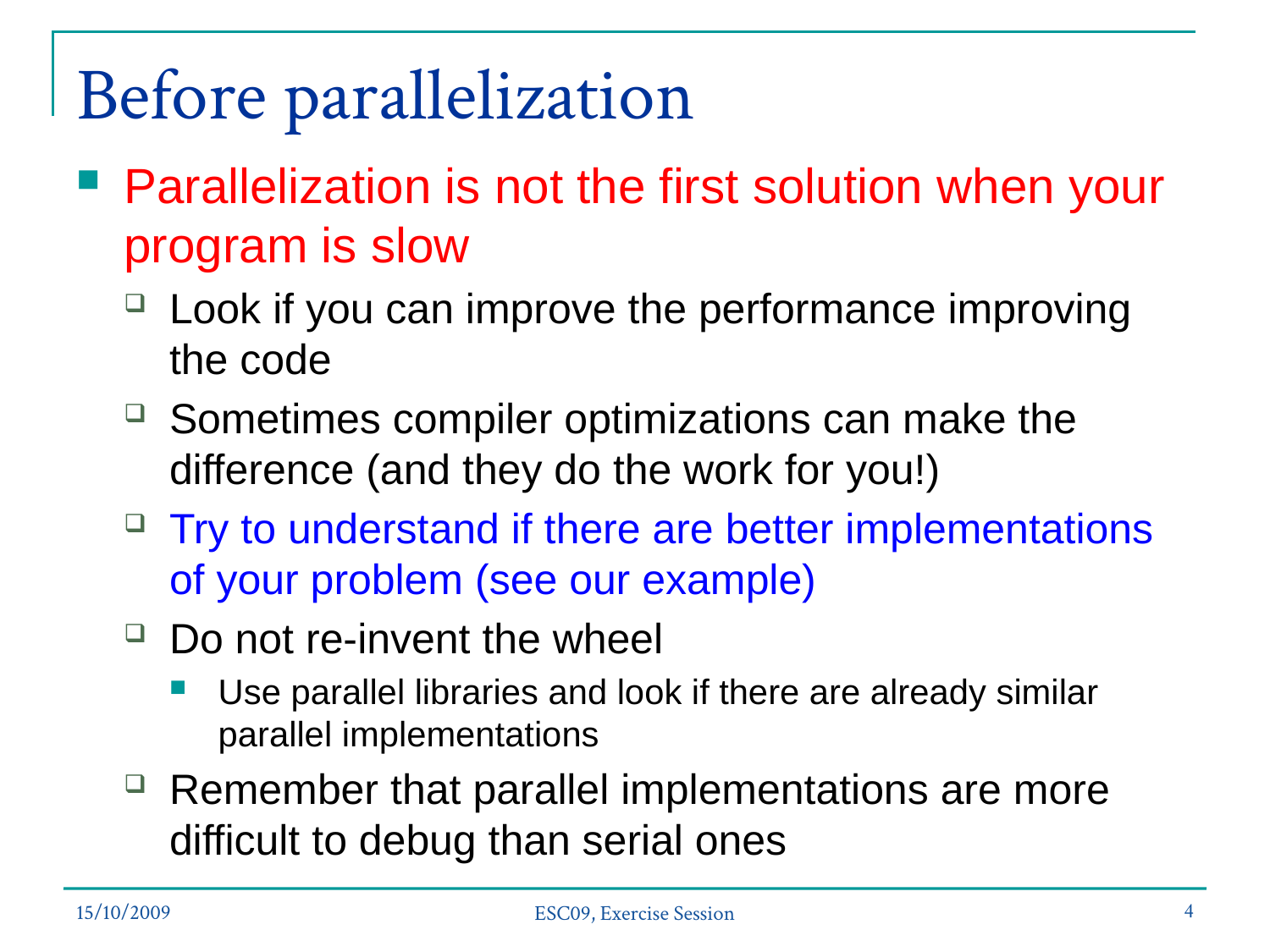

# Before parallelization
Parallelization is not the first solution when your program is slow
Look if you can improve the performance improving the code
Sometimes compiler optimizations can make the difference (and they do the work for you!)
Try to understand if there are better implementations of your problem (see our example)
Do not re-invent the wheel
Use parallel libraries and look if there are already similar parallel implementations
Remember that parallel implementations are more difficult to debug than serial ones
15/10/2009
4
ESC09, Exercise Session